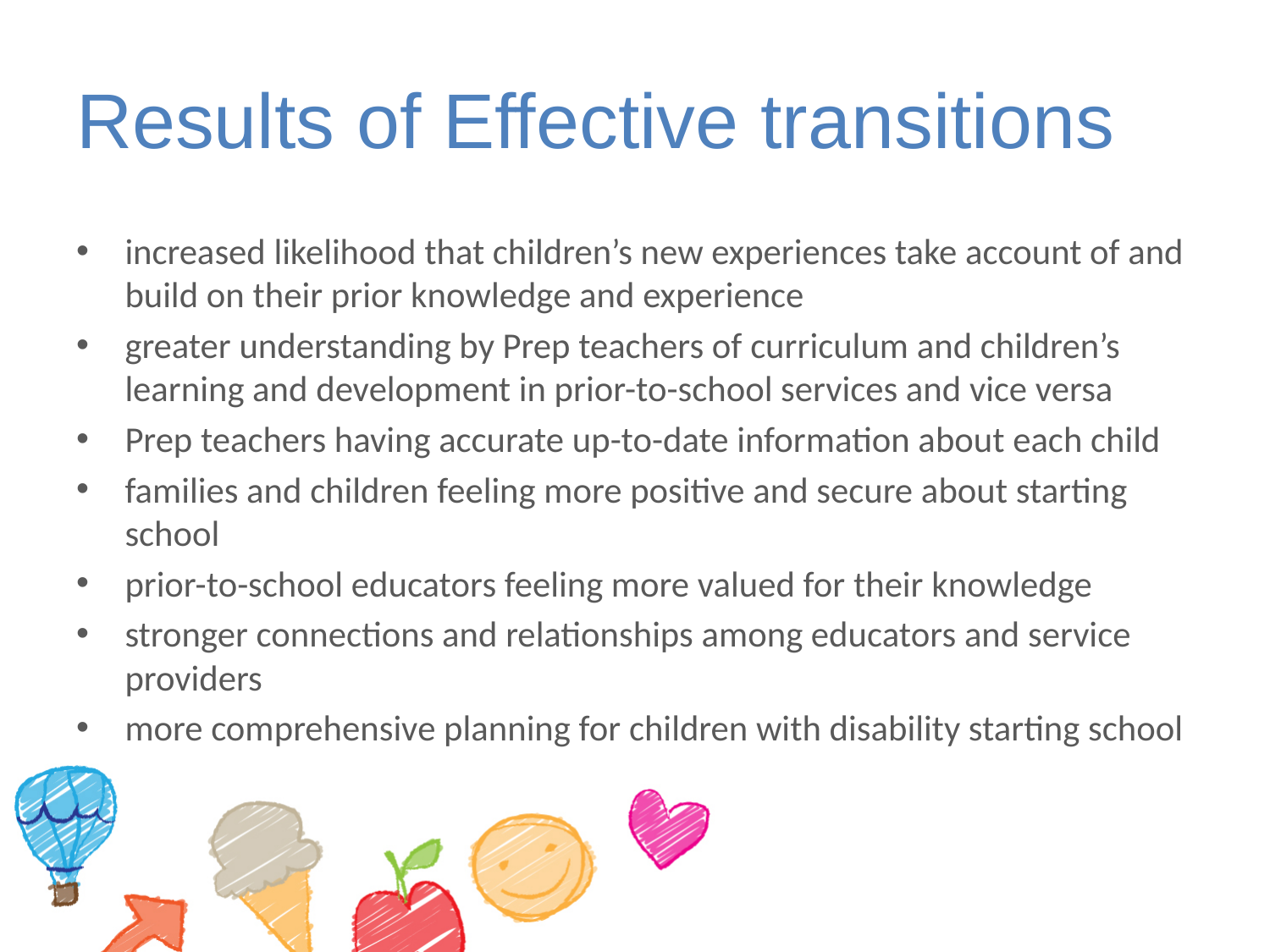

# Results of Effective transitions
increased likelihood that children’s new experiences take account of and build on their prior knowledge and experience
greater understanding by Prep teachers of curriculum and children’s learning and development in prior-to-school services and vice versa
Prep teachers having accurate up-to-date information about each child
families and children feeling more positive and secure about starting school
prior-to-school educators feeling more valued for their knowledge
stronger connections and relationships among educators and service providers
more comprehensive planning for children with disability starting school